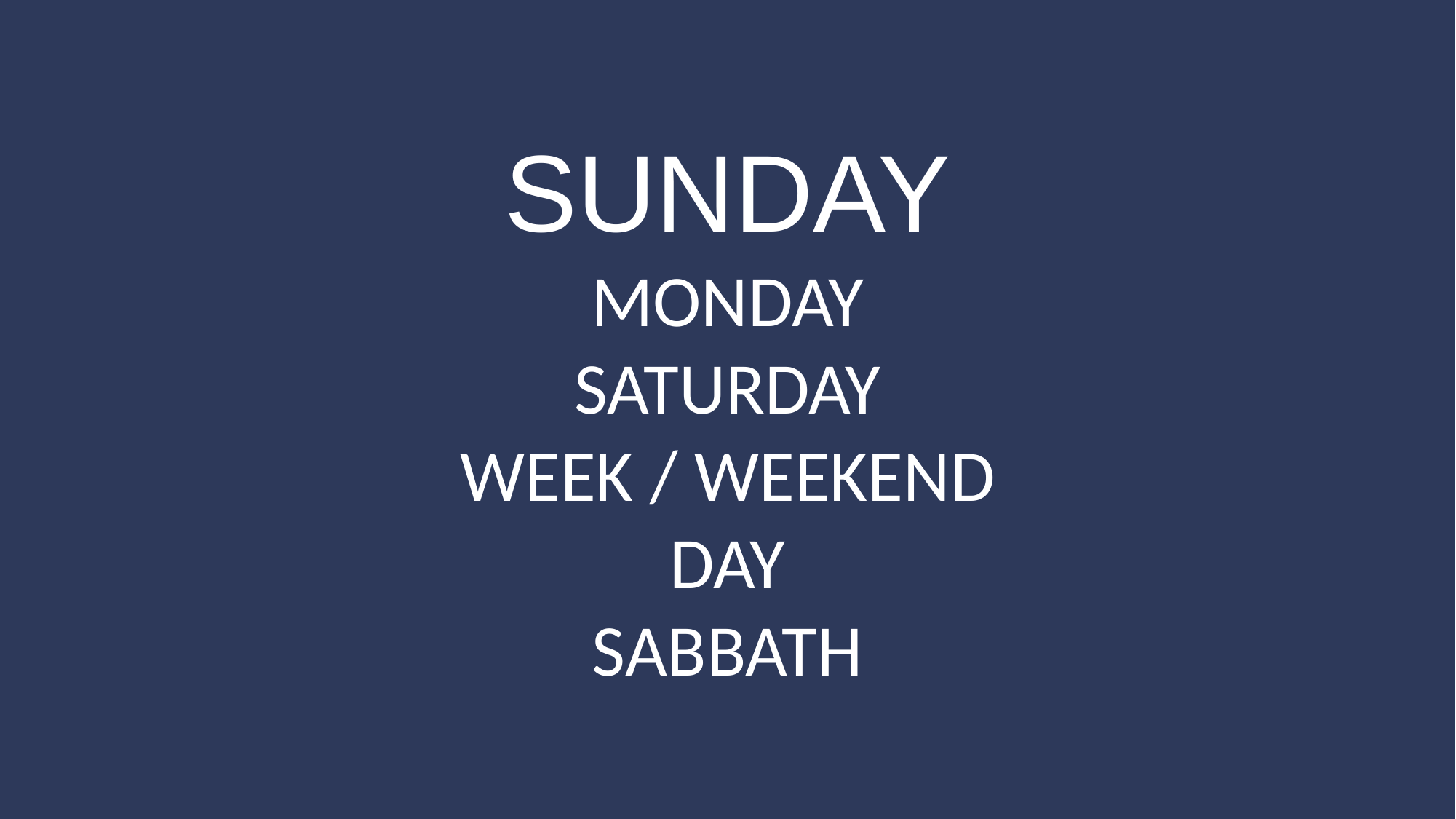

SUNDAY
MONDAY
SATURDAY
WEEK / WEEKEND
DAY
SABBATH